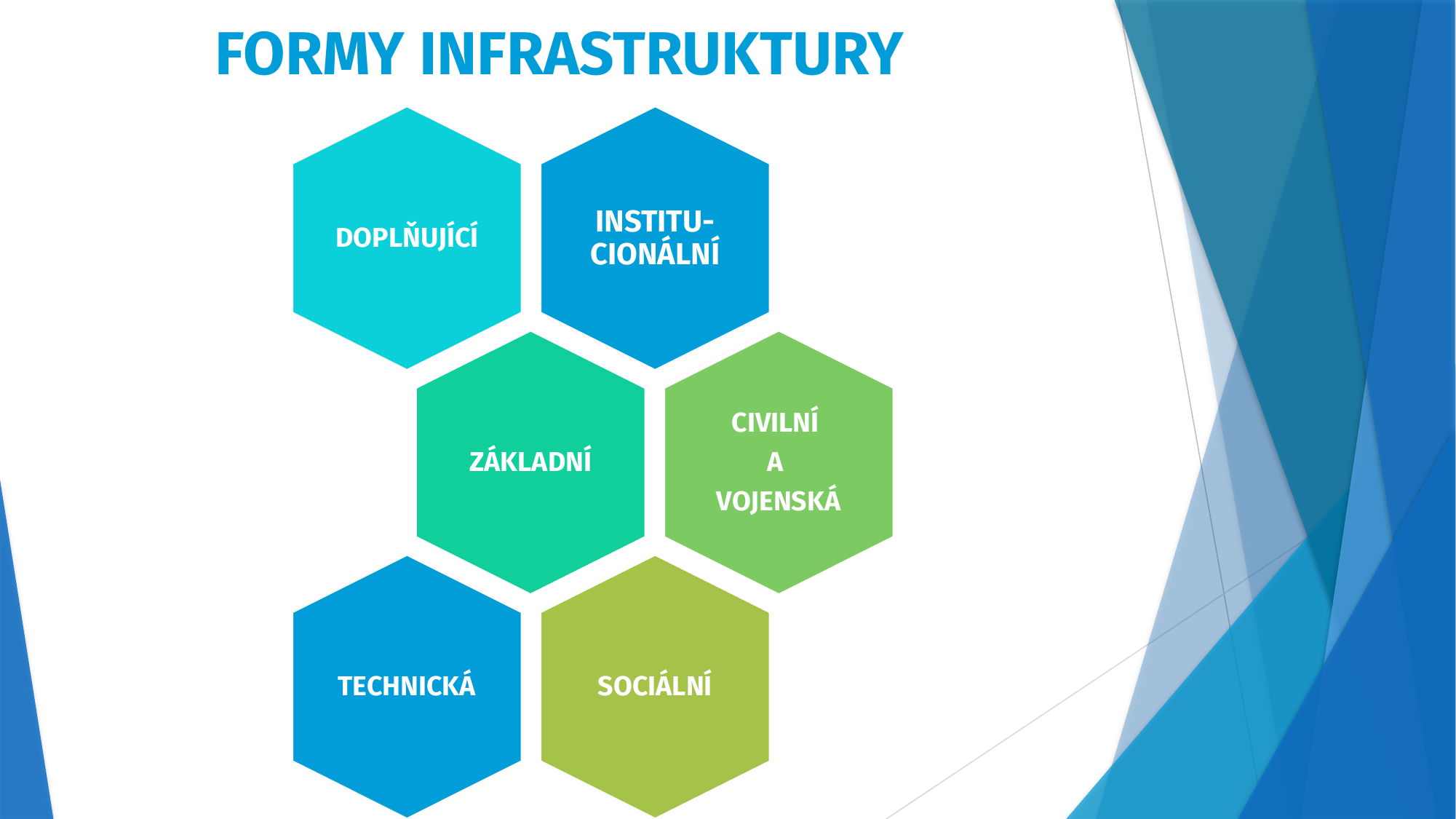

# FORMY INFRASTRUKTURY
INSTITU-CIONÁLNÍ
DOPLŇUJÍCÍ
ZÁKLADNÍ
CIVILNÍ
A
VOJENSKÁ
SOCIÁLNÍ
TECHNICKÁ